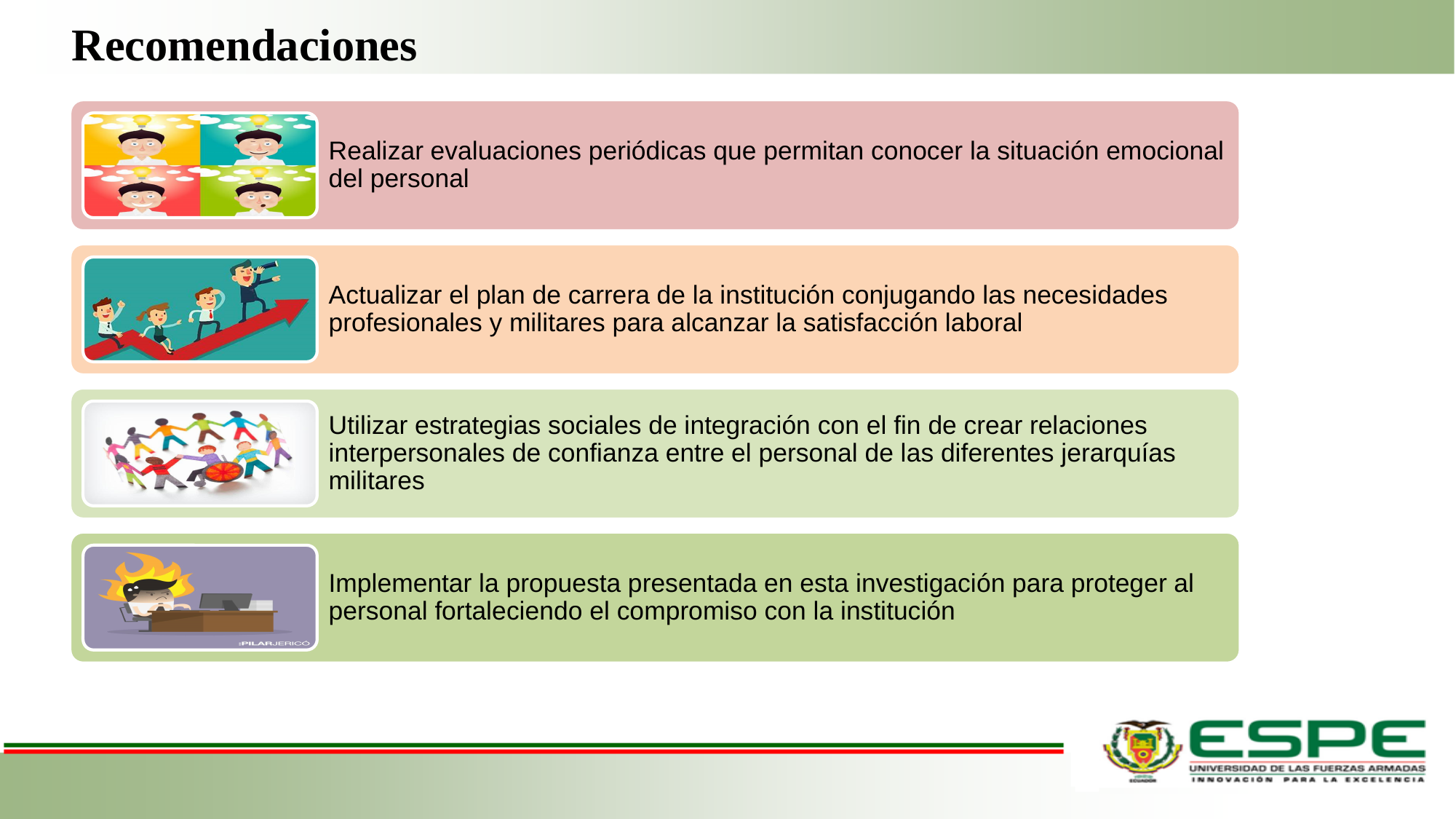

Recomendaciones
Realizar evaluaciones periódicas que permitan conocer la situación emocional del personal
Actualizar el plan de carrera de la institución conjugando las necesidades profesionales y militares para alcanzar la satisfacción laboral
Utilizar estrategias sociales de integración con el fin de crear relaciones interpersonales de confianza entre el personal de las diferentes jerarquías militares
Implementar la propuesta presentada en esta investigación para proteger al personal fortaleciendo el compromiso con la institución